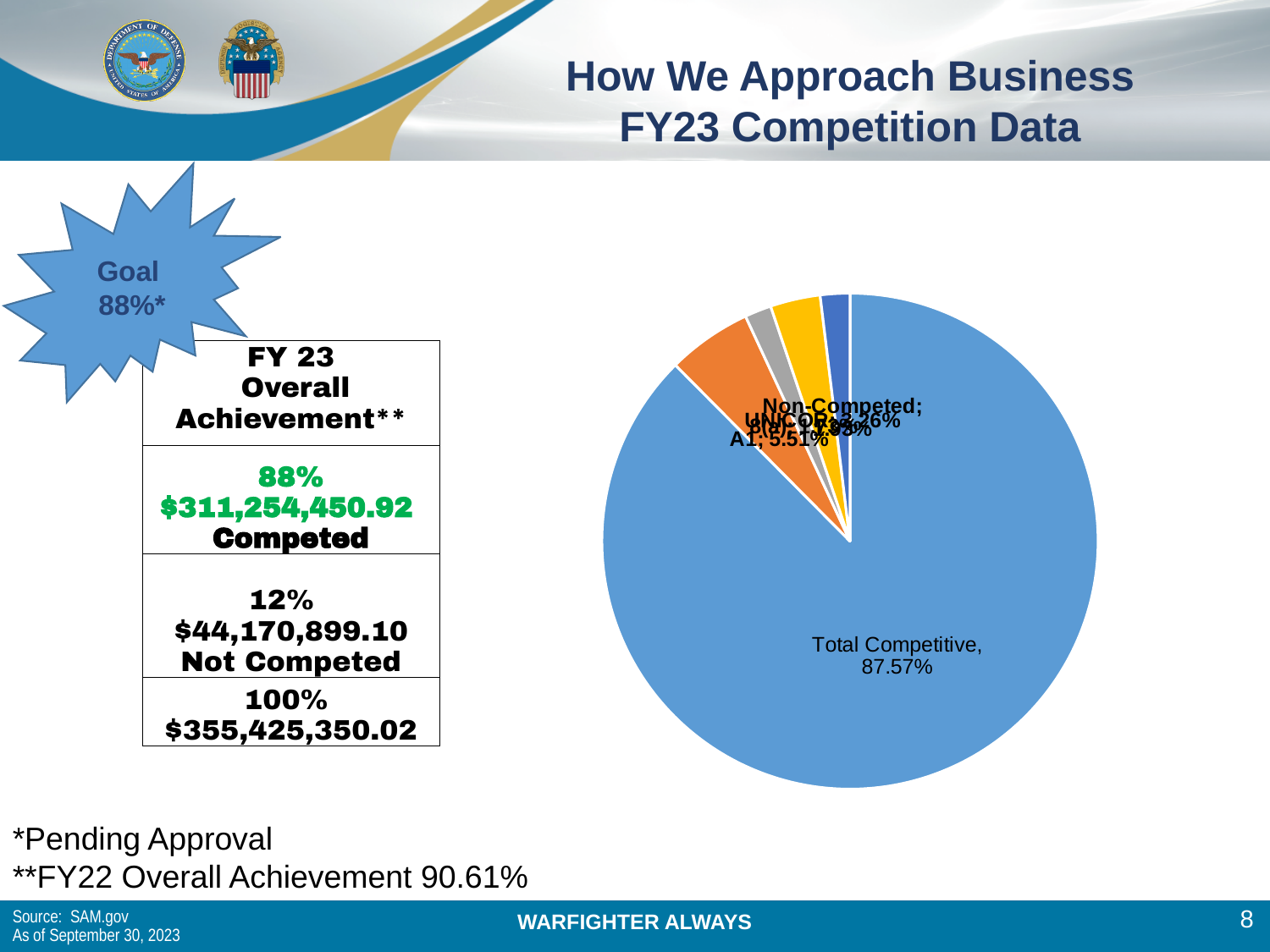

How We Approach Business
FY23 Competition Data
Goal  88%*

[unsupported chart]

| FY 23 Overall Achievement\*\* |
| --- |
| 88% $311,254,450.92 Competed |
| 12% $44,170,899.10 Not Competed |
| 100% $355,425,350.02 |
*Pending Approval
**FY22 Overall Achievement 90.61%
8
Source:  SAM.gov
As of September 30, 2023